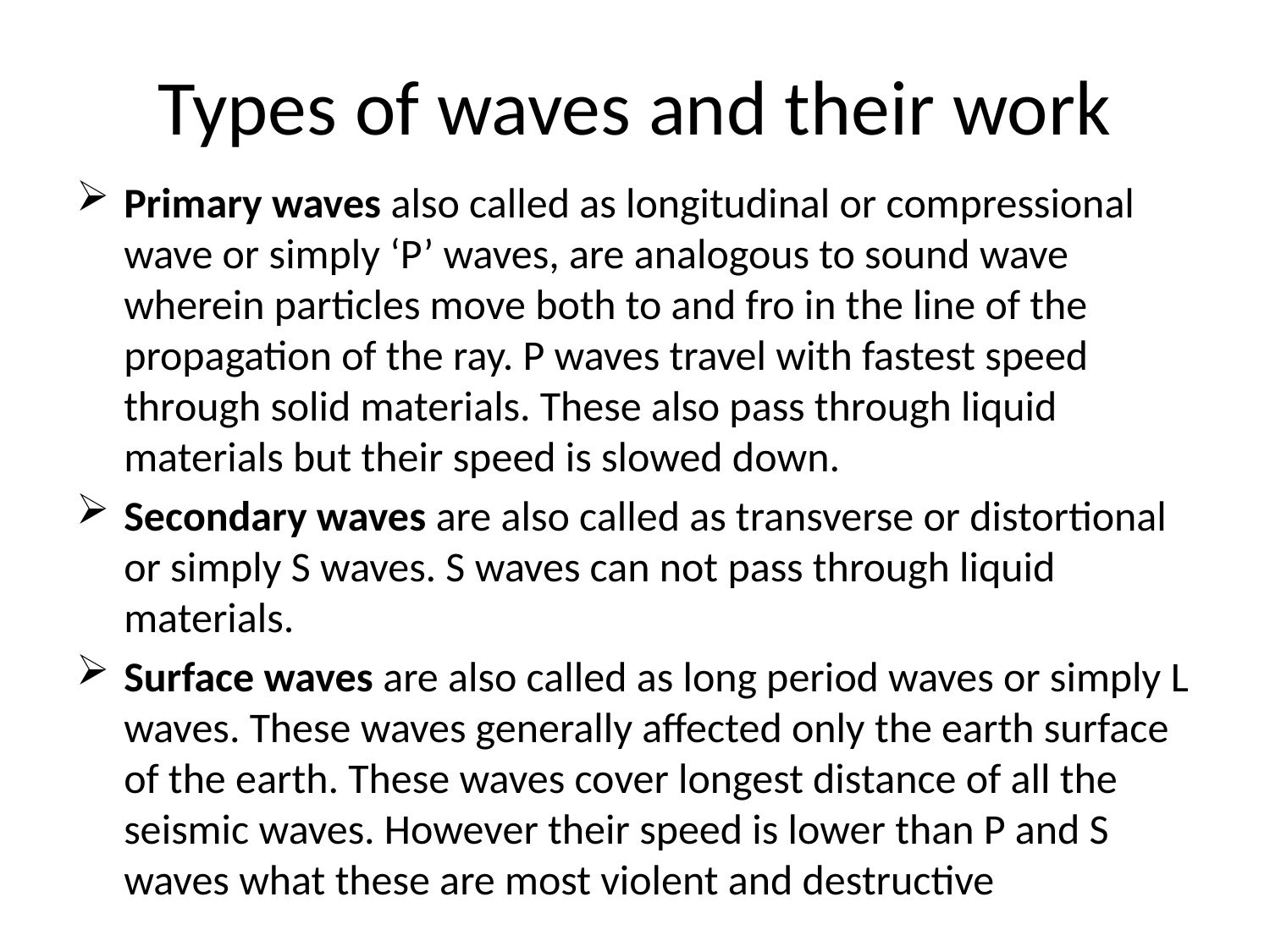

# Types of waves and their work
Primary waves also called as longitudinal or compressional wave or simply ‘P’ waves, are analogous to sound wave wherein particles move both to and fro in the line of the propagation of the ray. P waves travel with fastest speed through solid materials. These also pass through liquid materials but their speed is slowed down.
Secondary waves are also called as transverse or distortional or simply S waves. S waves can not pass through liquid materials.
Surface waves are also called as long period waves or simply L waves. These waves generally affected only the earth surface of the earth. These waves cover longest distance of all the seismic waves. However their speed is lower than P and S waves what these are most violent and destructive